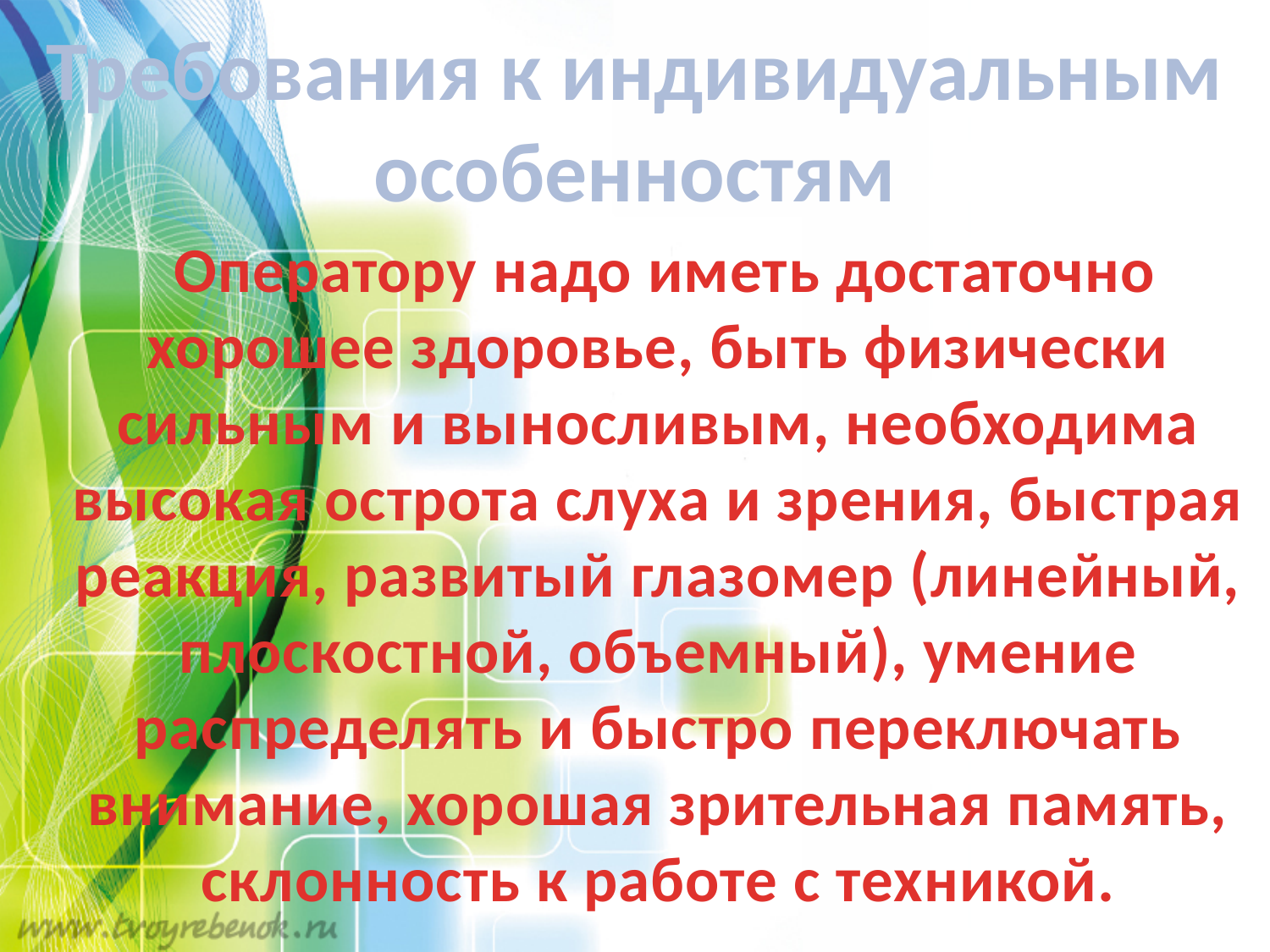

# Требования к индивидуальным особенностям
    Оператору надо иметь достаточно хорошее здоровье, быть физически сильным и выносливым, необходима высокая острота слуха и зрения, быстрая реакция, развитый глазомер (линейный, плоскостной, объемный), умение распределять и быстро переключать внимание, хорошая зрительная память, склонность к работе с техникой.